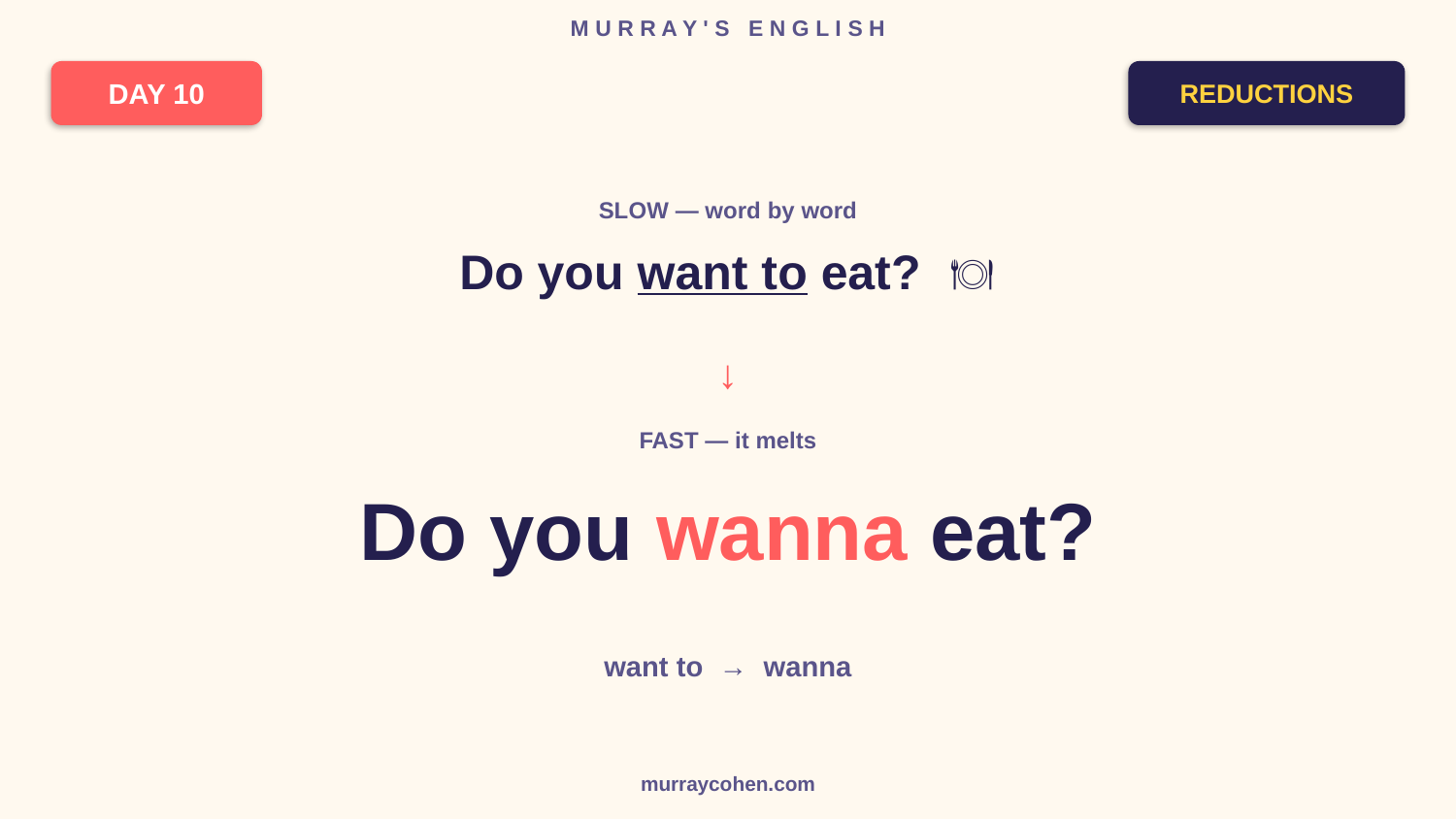

M U R R A Y ' S   E N G L I S H
DAY 10
REDUCTIONS
SLOW — word by word
Do you want to eat?  🍽️
↓
FAST — it melts
Do you wanna eat?
want to  →  wanna
murraycohen.com